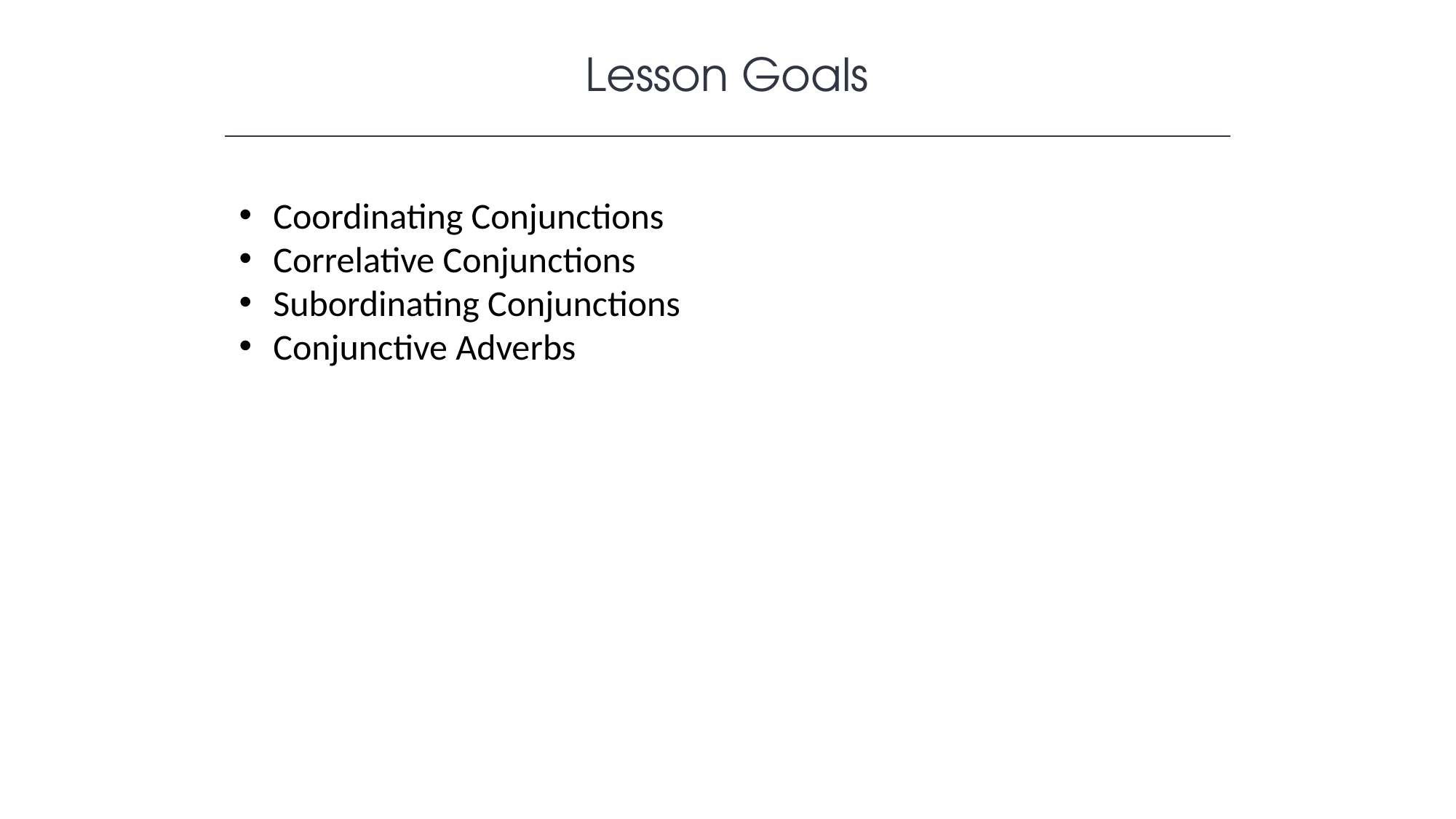

Lesson Goals
Coordinating Conjunctions
Correlative Conjunctions
Subordinating Conjunctions
Conjunctive Adverbs